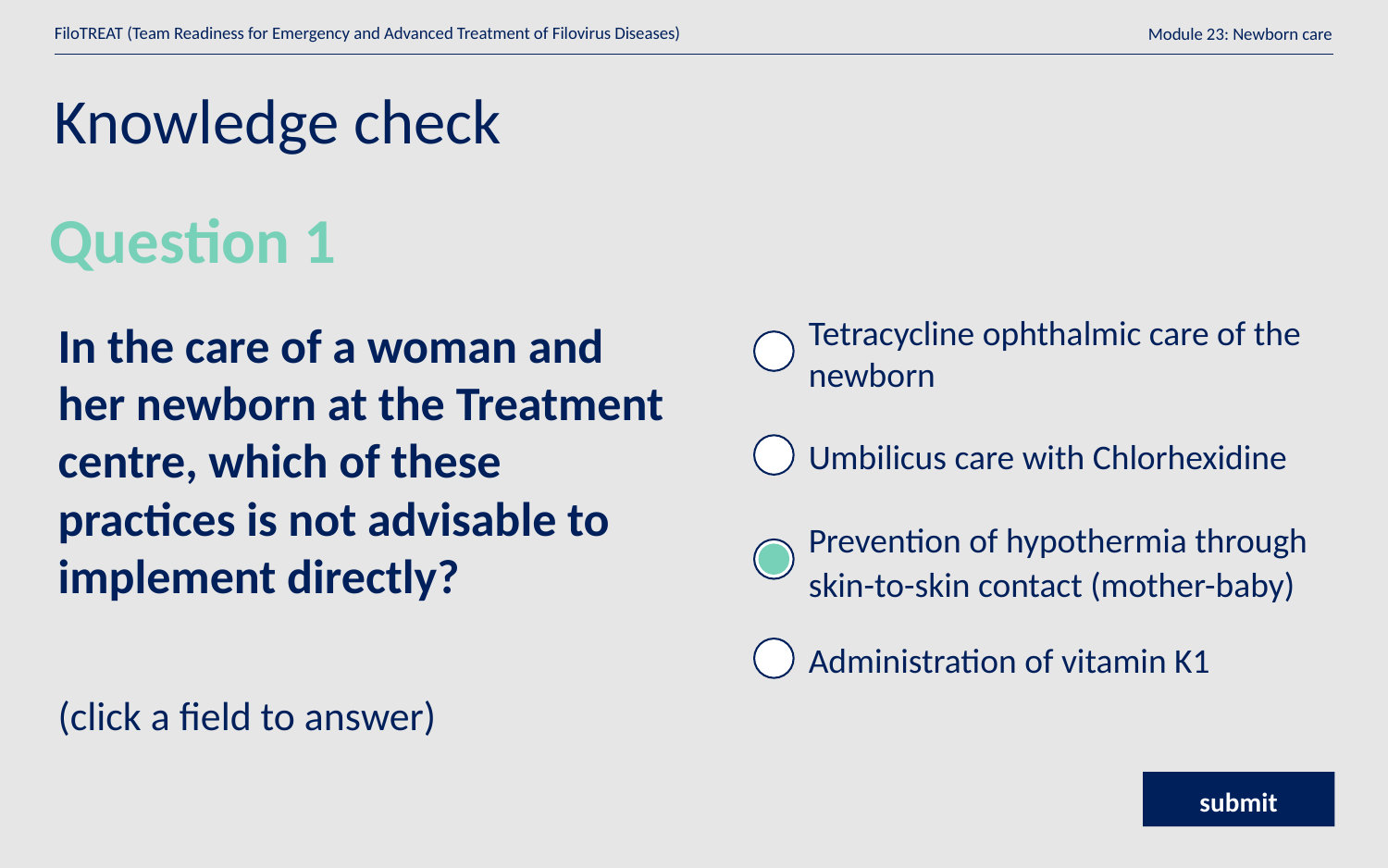

# Knowledge check
Question 1
Tetracycline ophthalmic care of the newborn
Umbilicus care with Chlorhexidine
Prevention of hypothermia through skin-to-skin contact (mother-baby)
Administration of vitamin K1
In the care of a woman and her newborn at the Treatment centre, which of these practices is not advisable to implement directly?

(click a field to answer)

submit